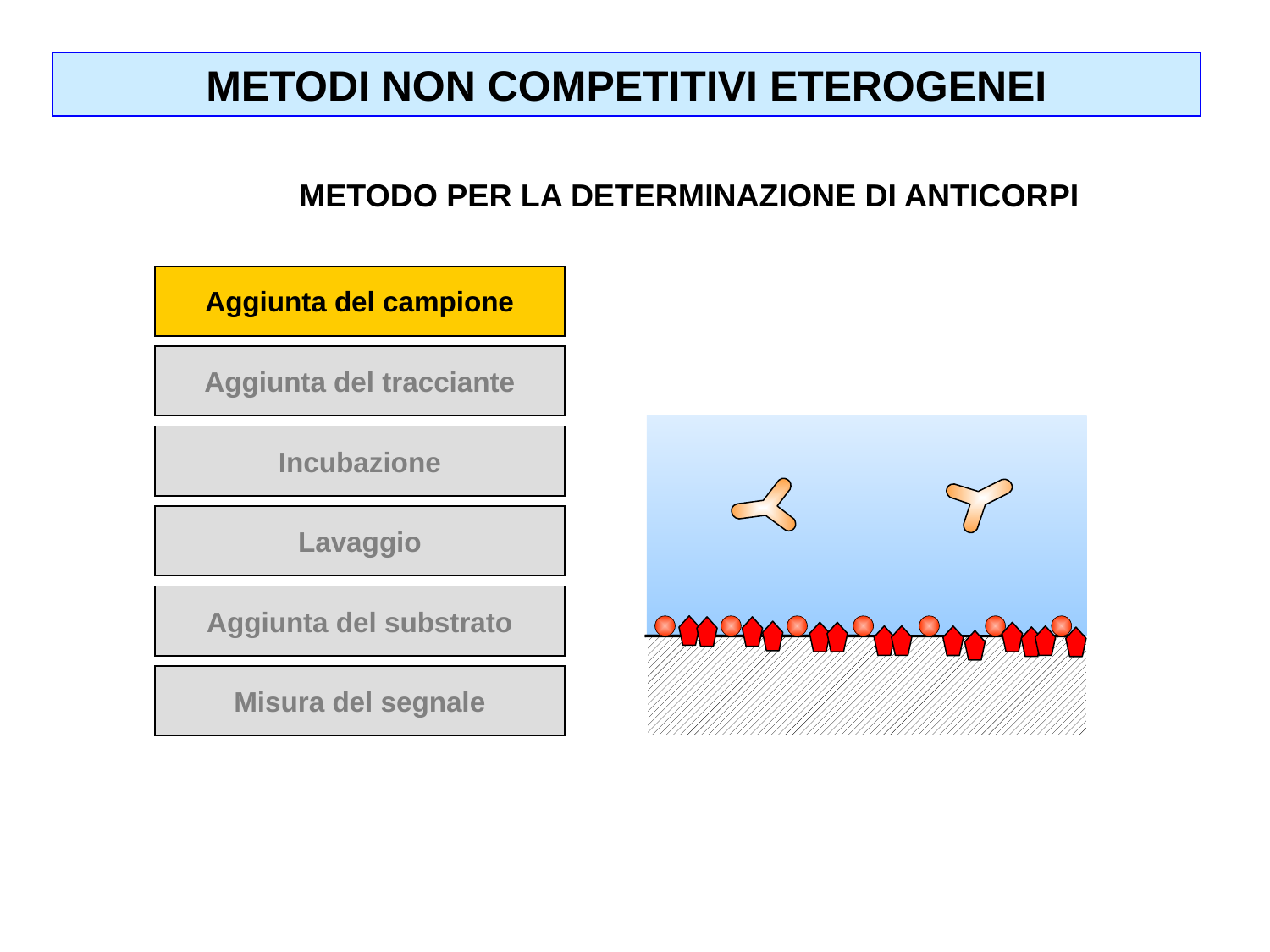

METODI NON COMPETITIVI ETEROGENEI
METODO PER LA DETERMINAZIONE DI ANTICORPI
Aggiunta del campione
Aggiunta del tracciante

Incubazione

Lavaggio
Aggiunta del substrato

Misura del segnale